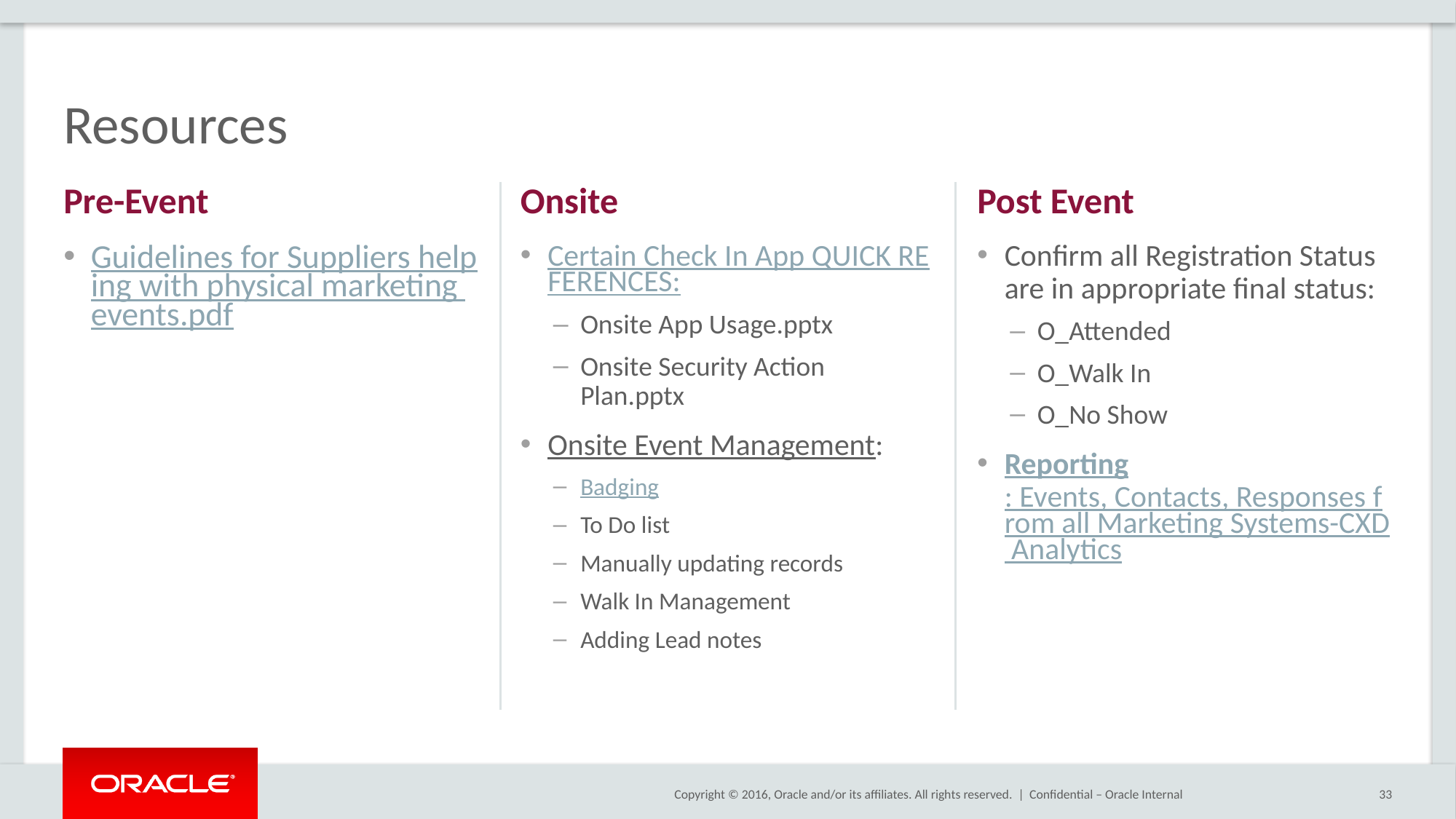

# Resources
Pre-Event
Guidelines for Suppliers helping with physical marketing events.pdf
Onsite
Certain Check In App QUICK REFERENCES:
Onsite App Usage.pptx
Onsite Security Action Plan.pptx
Onsite Event Management:
Badging
To Do list
Manually updating records
Walk In Management
Adding Lead notes
Post Event
Confirm all Registration Status are in appropriate final status:
O_Attended
O_Walk In
O_No Show
Reporting: Events, Contacts, Responses from all Marketing Systems-CXD Analytics
Confidential – Oracle Internal
33